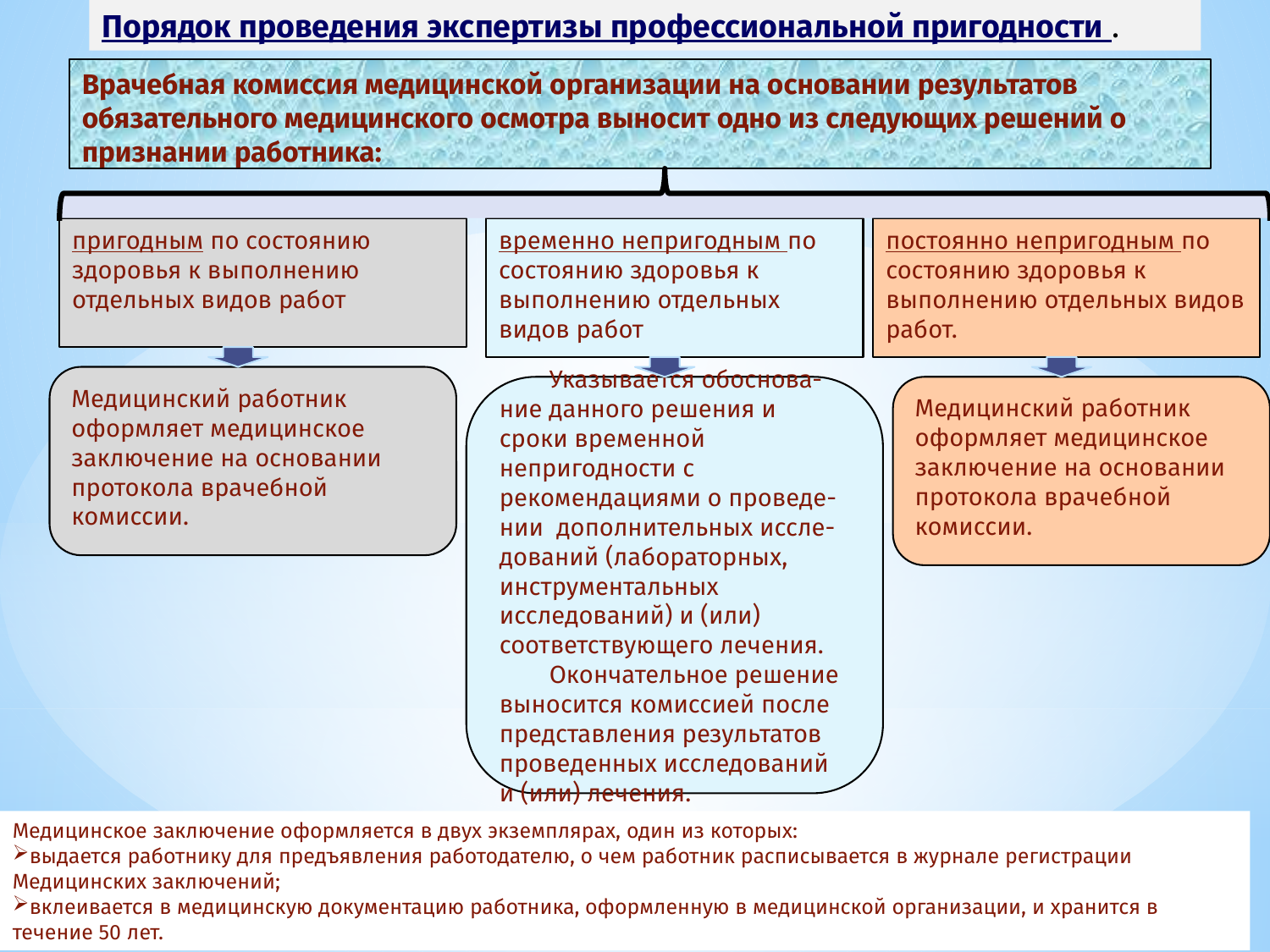

Порядок проведения экспертизы профессиональной пригодности .
Врачебная комиссия медицинской организации на основании результатов обязательного медицинского осмотра выносит одно из следующих решений о признании работника:

пригодным по состоянию здоровья к выполнению отдельных видов работ
временно непригодным по состоянию здоровья к выполнению отдельных видов работ
постоянно непригодным по состоянию здоровья к выполнению отдельных видов работ.

Медицинский работник оформляет медицинское заключение на основании протокола врачебной комиссии.
Указывается обоснова-ние данного решения и сроки временной непригодности с рекомендациями о проведе-нии  дополнительных иссле-дований (лабораторных, инструментальных исследований) и (или) соответствующего лечения.
Окончательное решение выносится комиссией после представления результатов проведенных исследований и (или) лечения.
Медицинский работник оформляет медицинское заключение на основании протокола врачебной комиссии.
Медицинское заключение оформляется в двух экземплярах, один из которых:
выдается работнику для предъявления работодателю, о чем работник расписывается в журнале регистрации Медицинских заключений;
вклеивается в медицинскую документацию работника, оформленную в медицинской организации, и хранится в течение 50 лет.
14